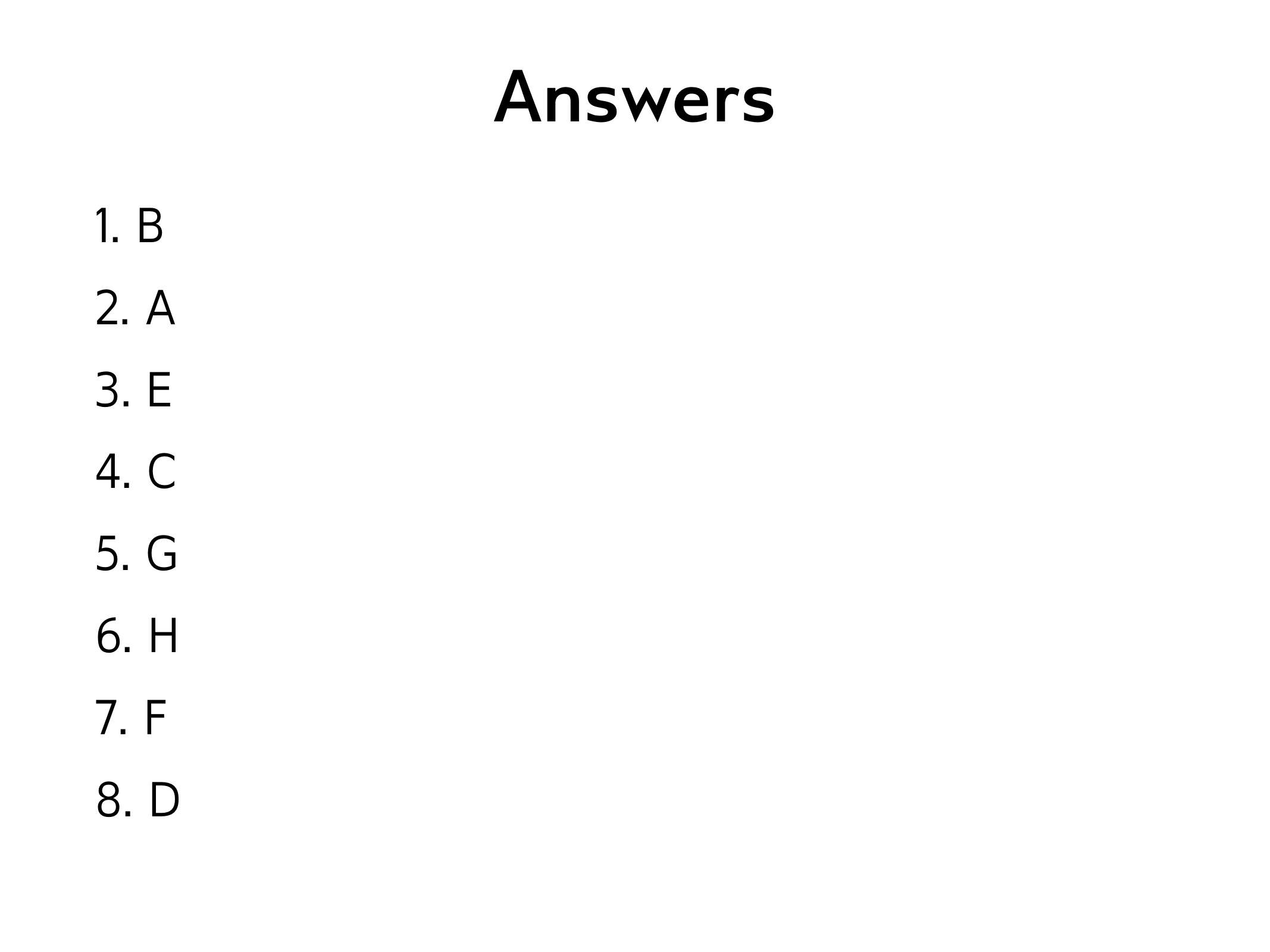

Answers
1. B
2. A
3. E
4. C
5. G
6. H
7. F
8. D